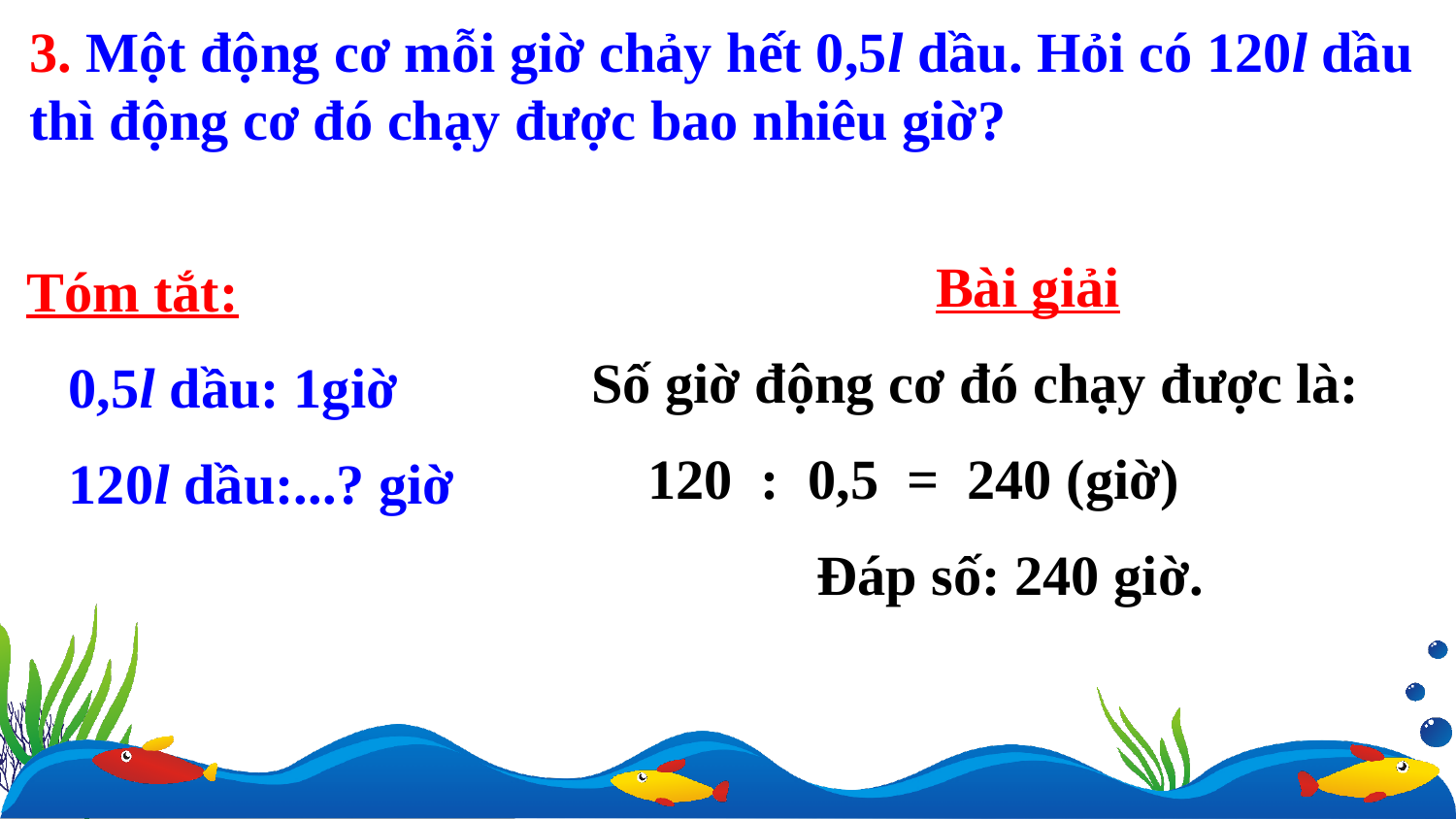

3. Một động cơ mỗi giờ chảy hết 0,5l dầu. Hỏi có 120l dầu thì động cơ đó chạy được bao nhiêu giờ?
Bài giải
  Số giờ động cơ đó chạy được là:
      120  :  0,5  =  240 (giờ)
                  Đáp số: 240 giờ.
Tóm tắt:
   0,5l dầu: 1giờ
   120l dầu:...? giờ